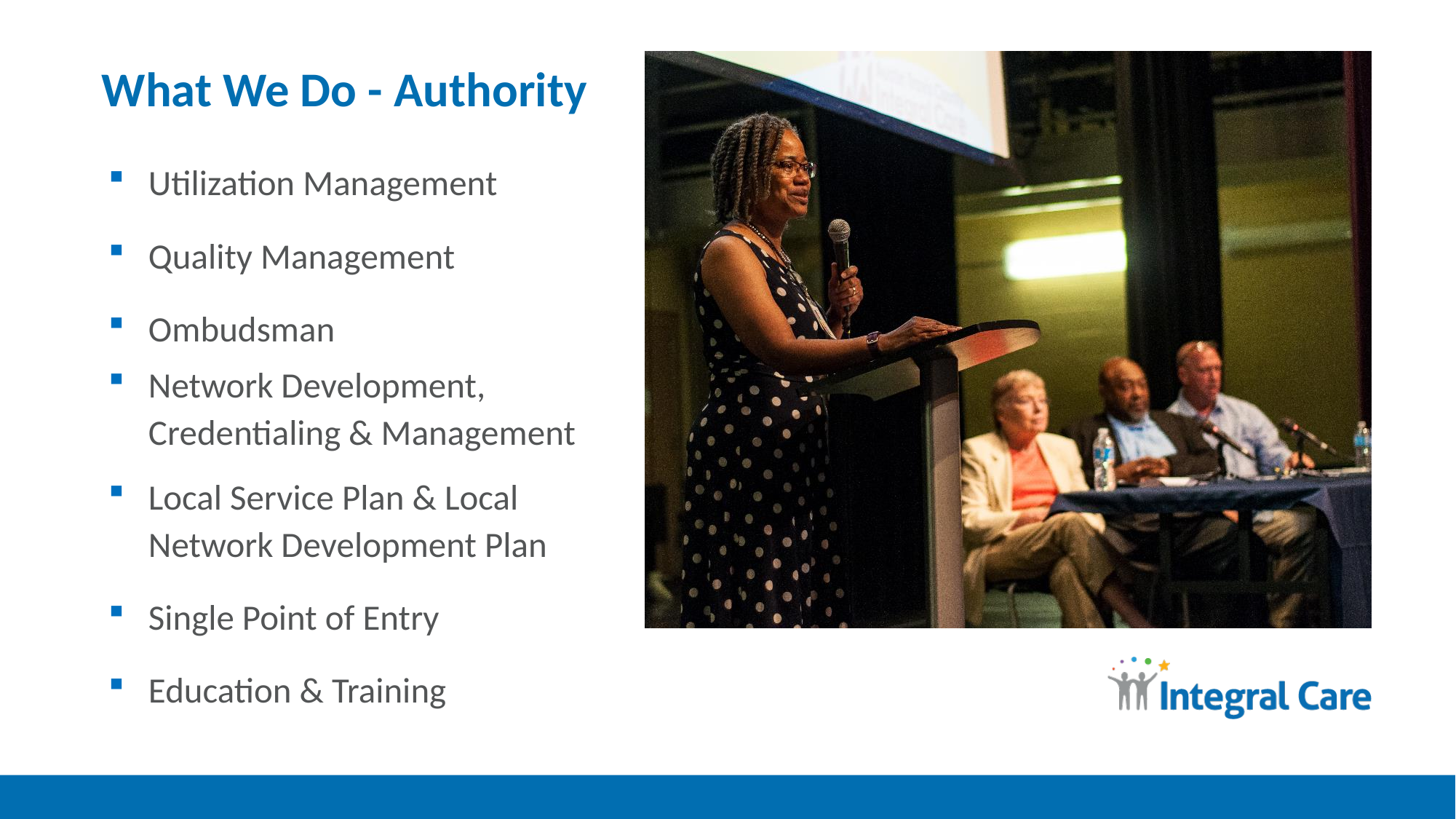

# What We Do - Authority
Utilization Management
Quality Management
Ombudsman
Network Development, Credentialing & Management
Local Service Plan & Local Network Development Plan
Single Point of Entry
Education & Training